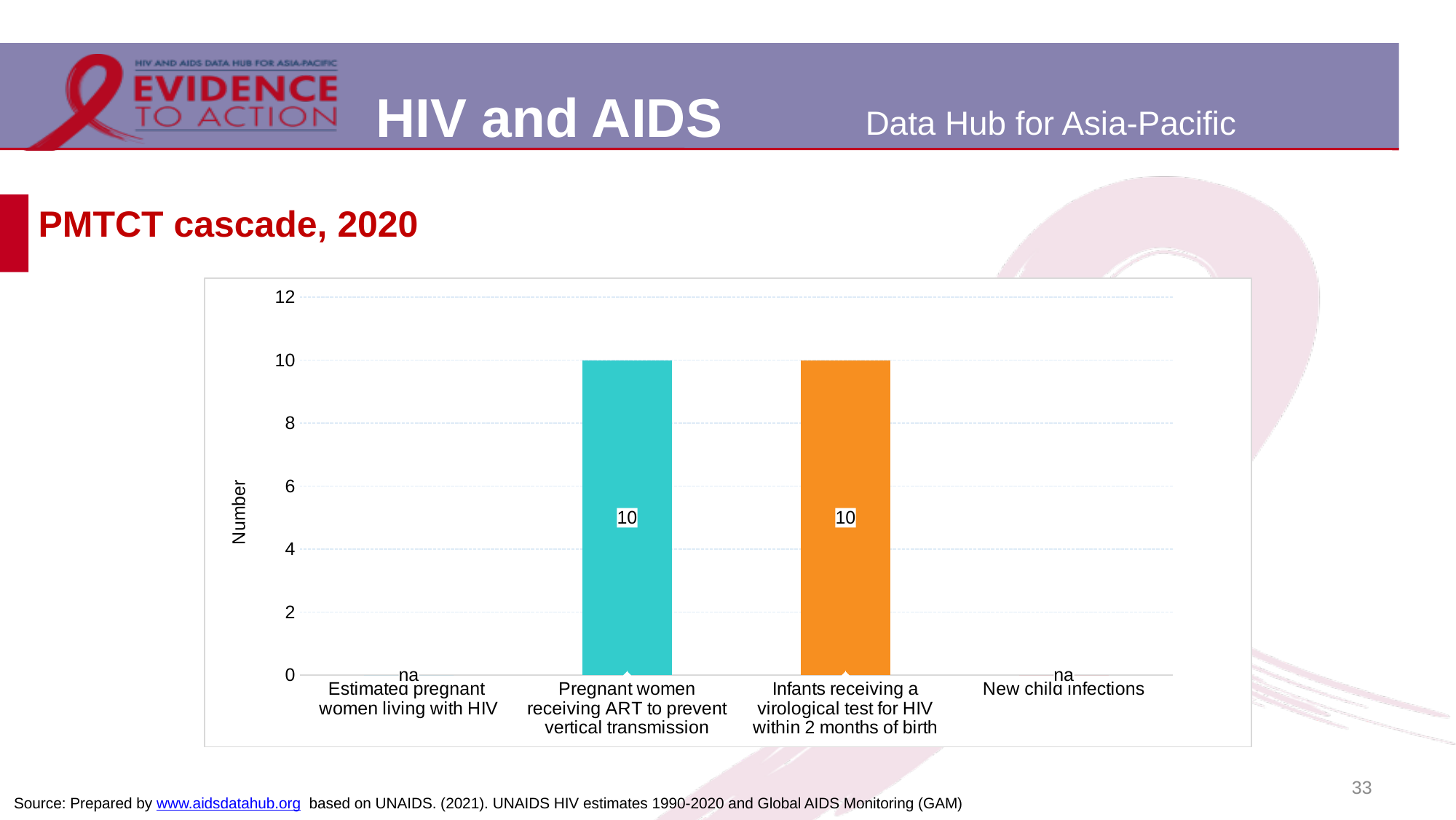

# PMTCT cascade, 2020

### Chart

| Category | Singapore | Proportion |
|---|---|---|
| Estimated pregnant
women living with HIV | 0.0 | None |
| Pregnant women receiving ART to prevent vertical transmission | 10.0 | 0.0 |
| Infants receiving a virological test for HIV within 2 months of birth | 10.0 | 0.0 |
| New child infections | 0.0 | 0.0 |
33
Source: Prepared by www.aidsdatahub.org  based on UNAIDS. (2021). UNAIDS HIV estimates 1990-2020 and Global AIDS Monitoring (GAM)